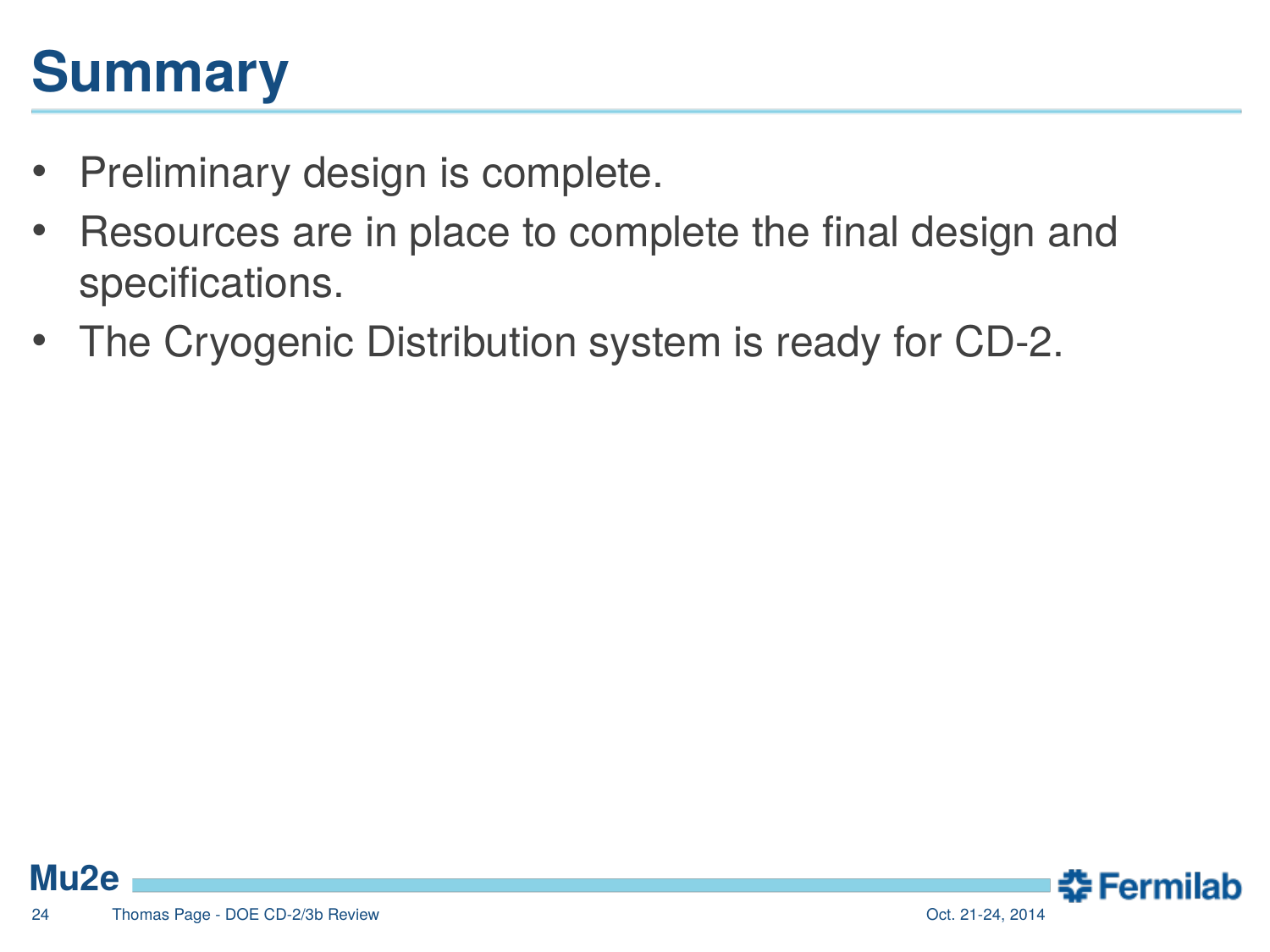

# Summary
Preliminary design is complete.
Resources are in place to complete the final design and specifications.
The Cryogenic Distribution system is ready for CD-2.
24
Thomas Page - DOE CD-2/3b Review
Oct. 21-24, 2014